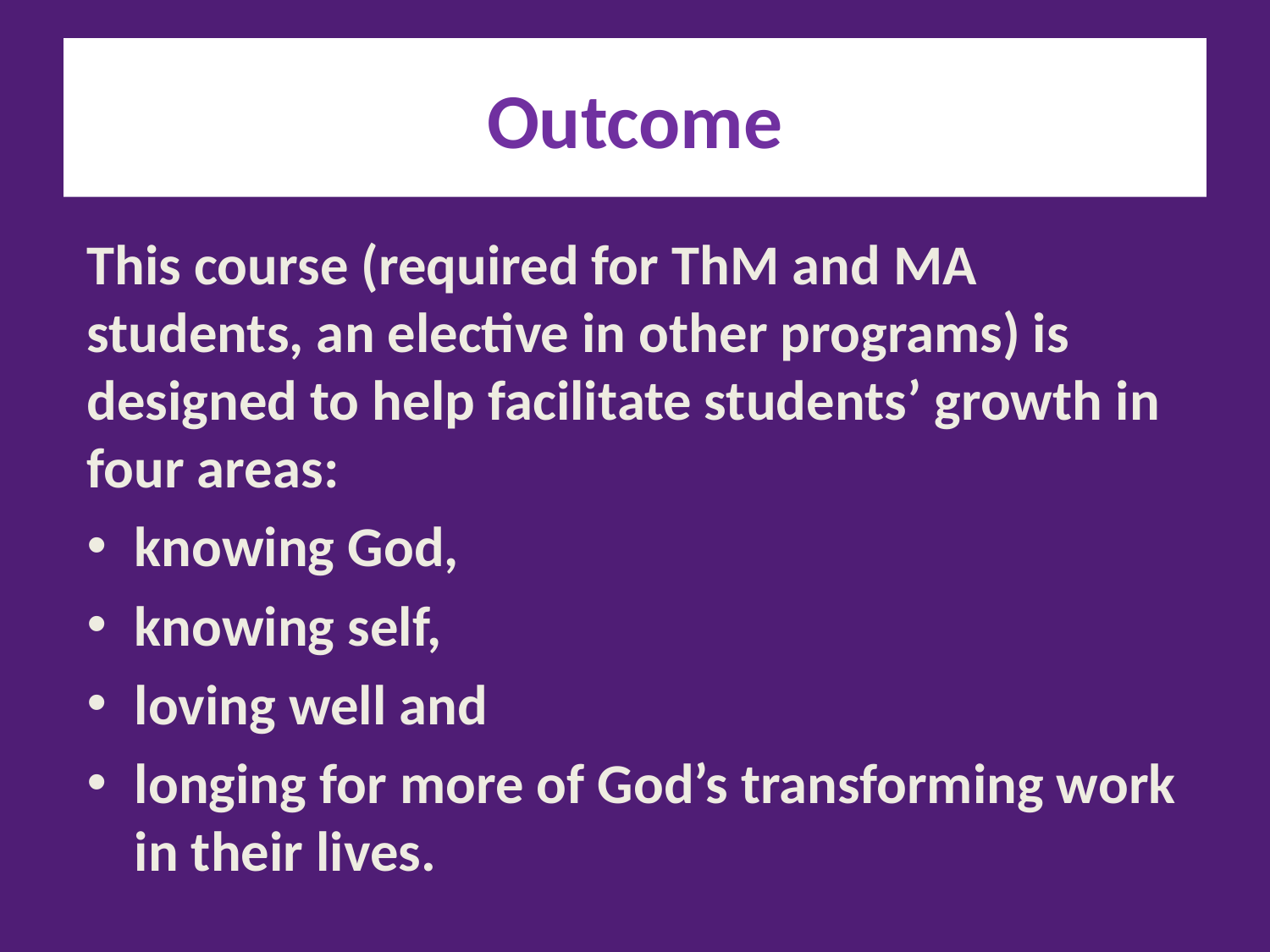

# Outcome
This course (required for ThM and MA students, an elective in other programs) is designed to help facilitate students’ growth in four areas:
knowing God,
knowing self,
loving well and
longing for more of God’s transforming work in their lives.